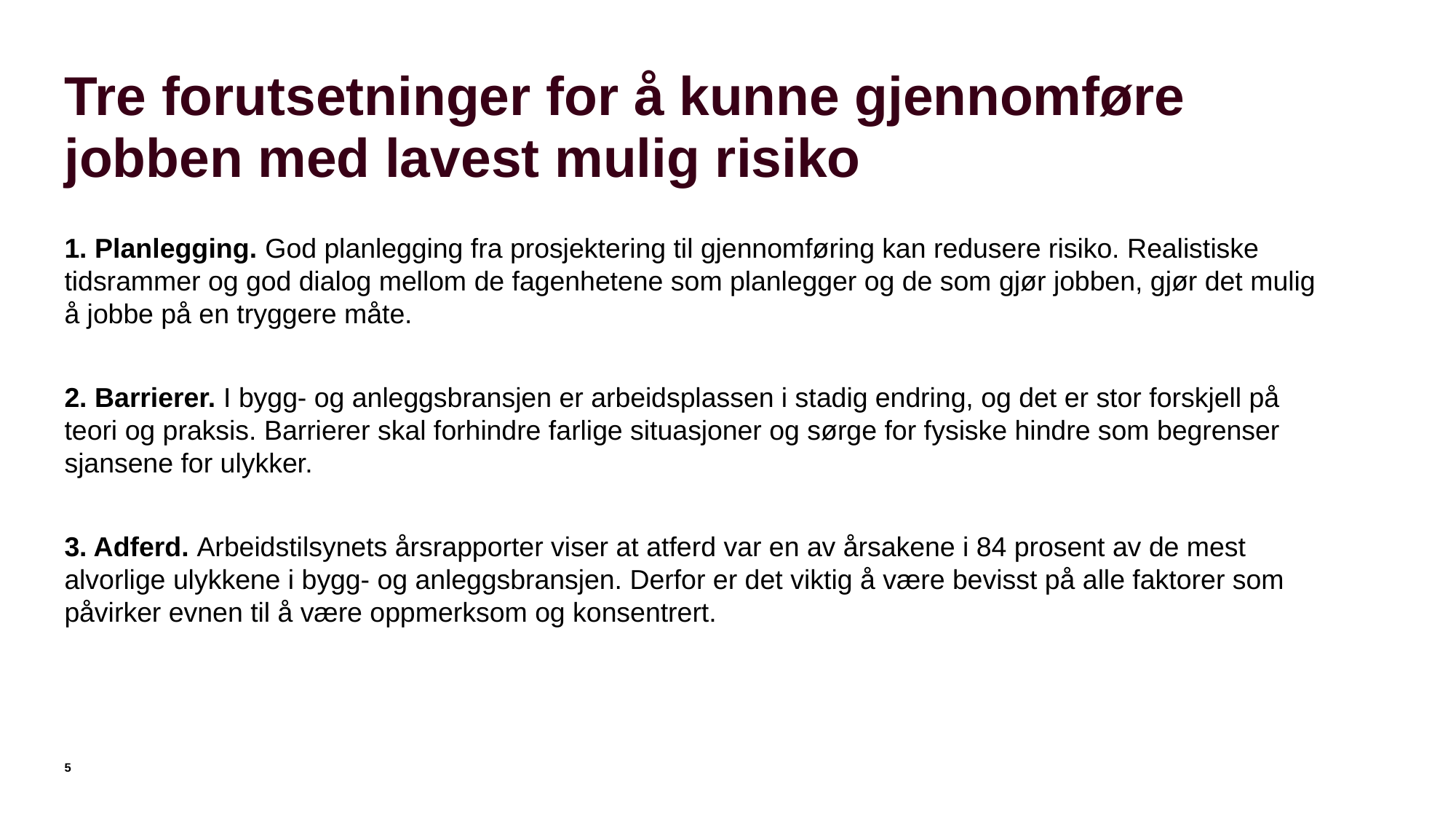

# Tre forutsetninger for å kunne gjennomføre jobben med lavest mulig risiko
1. Planlegging. God planlegging fra prosjektering til gjennomføring kan redusere risiko. Realistiske tidsrammer og god dialog mellom de fagenhetene som planlegger og de som gjør jobben, gjør det mulig å jobbe på en tryggere måte.

2. Barrierer. I bygg- og anleggsbransjen er arbeidsplassen i stadig endring, og det er stor forskjell på teori og praksis. Barrierer skal forhindre farlige situasjoner og sørge for fysiske hindre som begrenser sjansene for ulykker.

3. Adferd. Arbeidstilsynets årsrapporter viser at atferd var en av årsakene i 84 prosent av de mest alvorlige ulykkene i bygg- og anleggsbransjen. Derfor er det viktig å være bevisst på alle faktorer som påvirker evnen til å være oppmerksom og konsentrert.

5